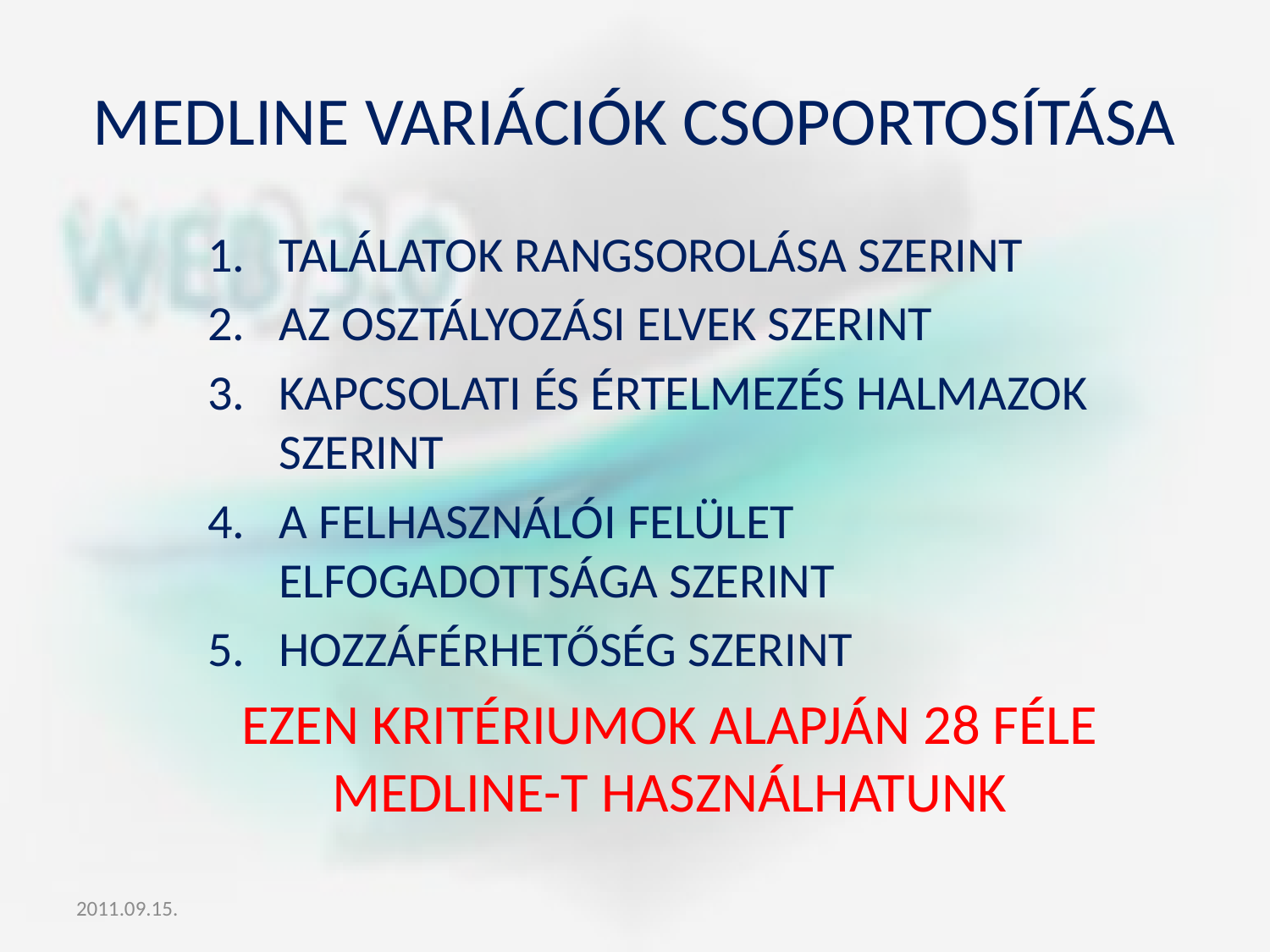

# MEDLINE variációk csoportosítása
Találatok rangsorolása szerint
Az osztályozási elvek szerint
Kapcsolati és értelmezés halmazok szerint
A felhasználói felület elfogadottsága szerint
Hozzáférhetőség szerint
Ezen kritériumok alapján 28 féle MEDLINE-t használhatunk
2011.09.15.
Informatio Medicata 2011
10